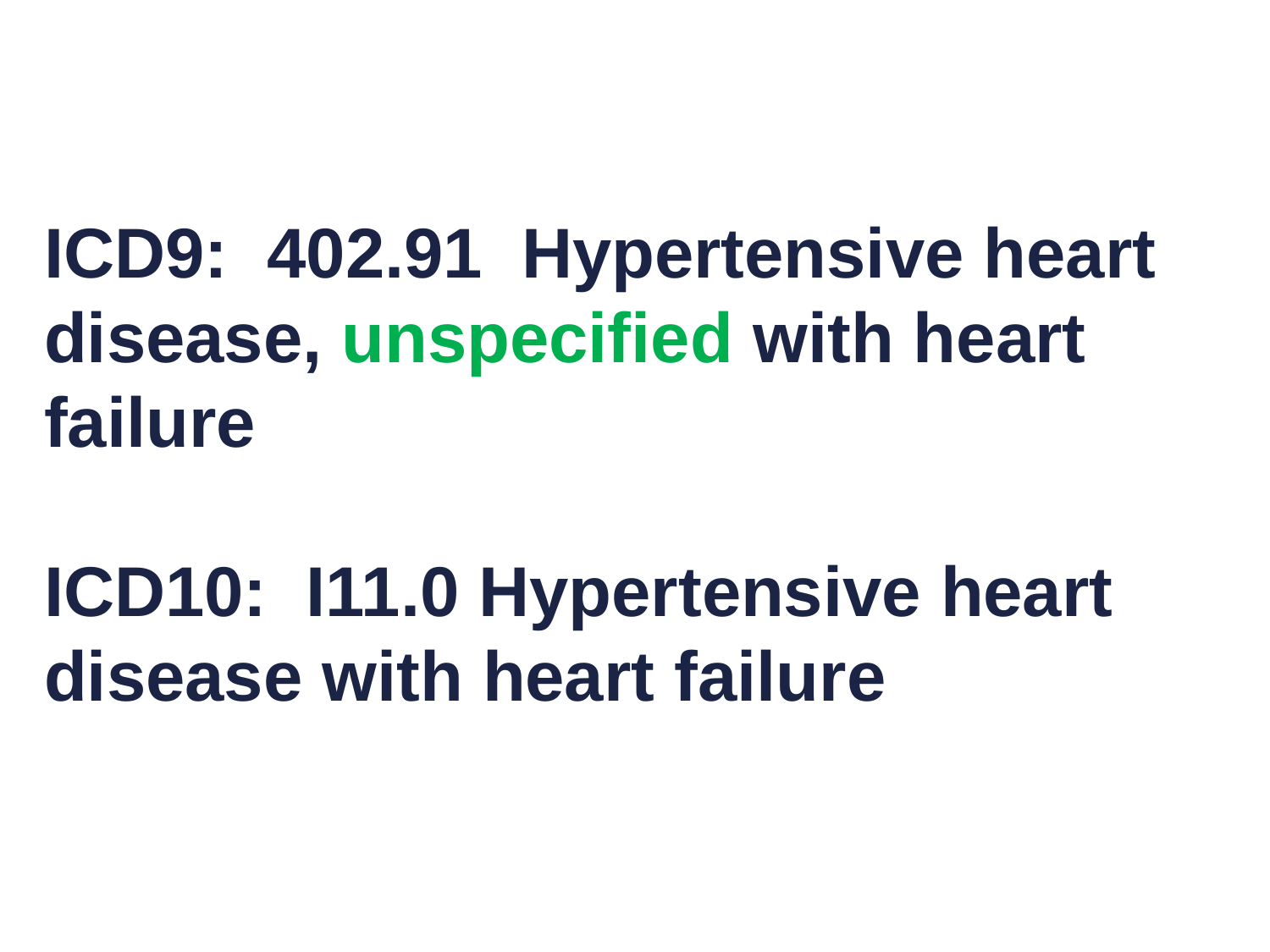

ICD9:  402.91  Hypertensive heart disease, unspecified with heart failure

ICD10:  I11.0 Hypertensive heart disease with heart failure